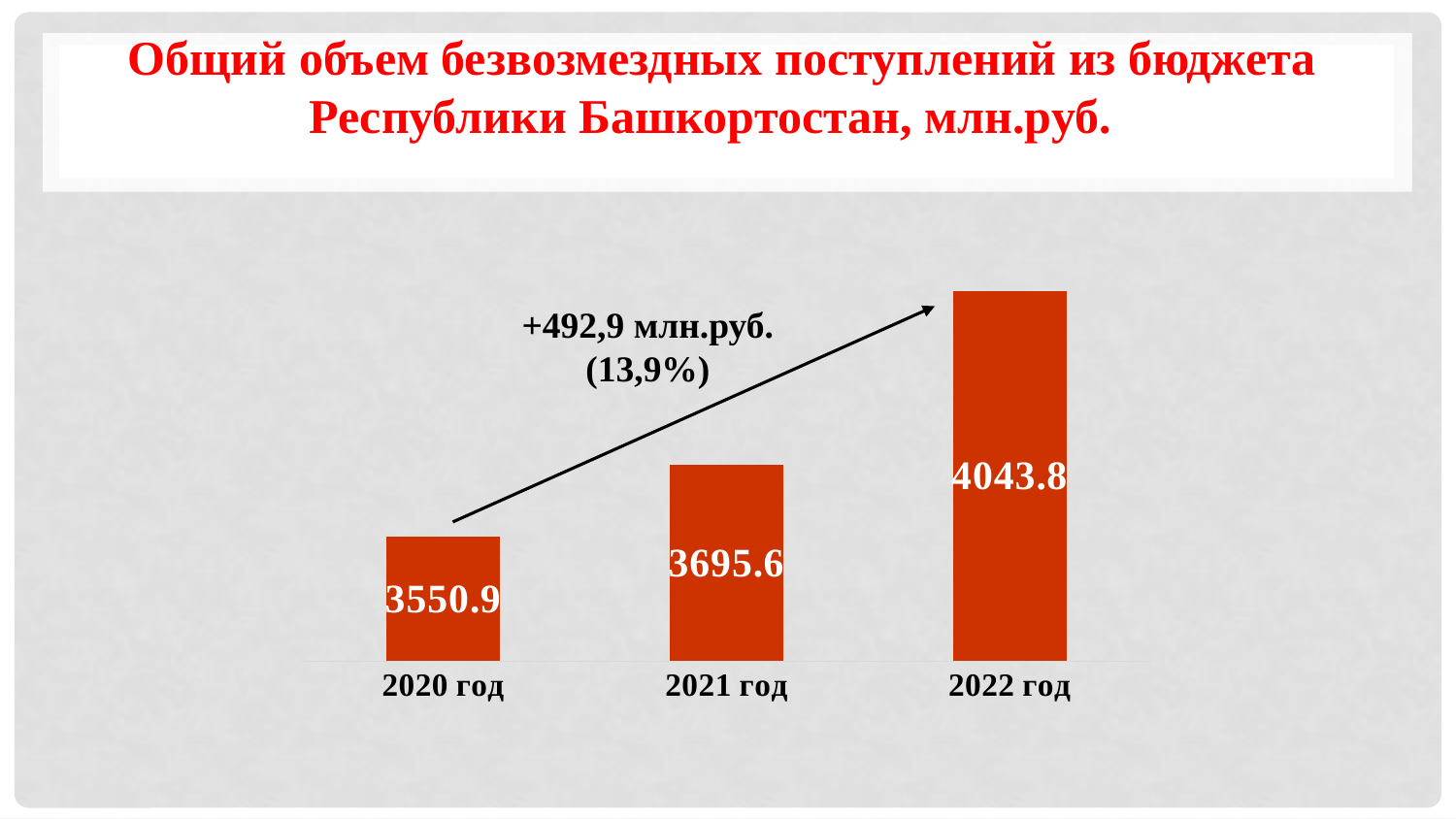

Общий объем безвозмездных поступлений из бюджета Республики Башкортостан, млн.руб.

### Chart

| Category | Ряд 1 |
|---|---|
| 2020 год | 3550.9 |
| 2021 год | 3695.6 |
| 2022 год | 4043.8 |
+492,9 млн.руб. (13,9%)